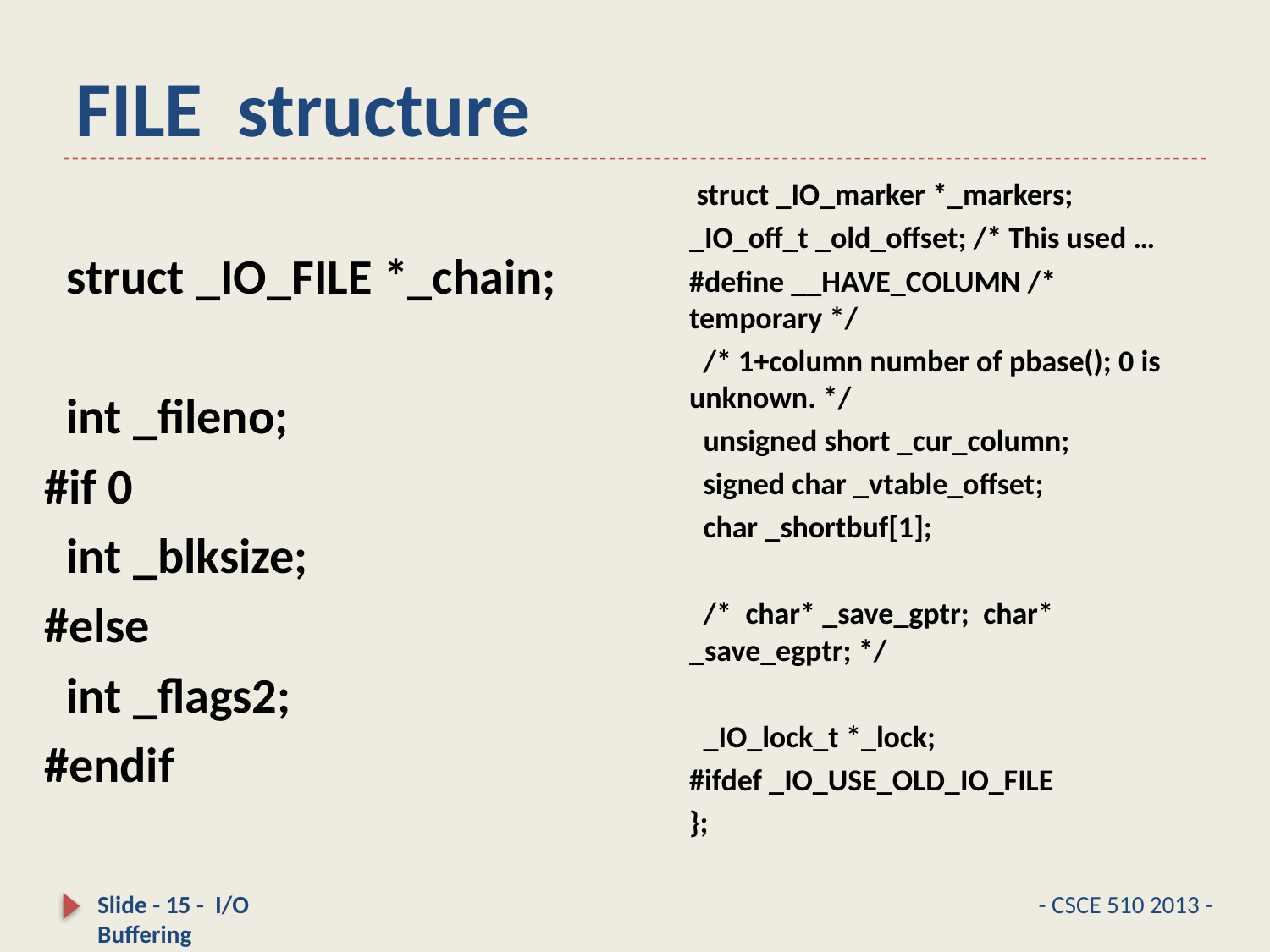

# FILE  structure
 struct _IO_marker *_markers;
_IO_off_t _old_offset; /* This used …
#define __HAVE_COLUMN /* temporary */
  /* 1+column number of pbase(); 0 is unknown. */
  unsigned short _cur_column;
  signed char _vtable_offset;
  char _shortbuf[1];

  /*  char* _save_gptr;  char* _save_egptr; */

  _IO_lock_t *_lock;
#ifdef _IO_USE_OLD_IO_FILE
};

  struct _IO_FILE *_chain;

  int _fileno;
#if 0
  int _blksize;
#else
  int _flags2;
#endif

Slide - 15 -  I/O Buffering
- CSCE 510 2013 -